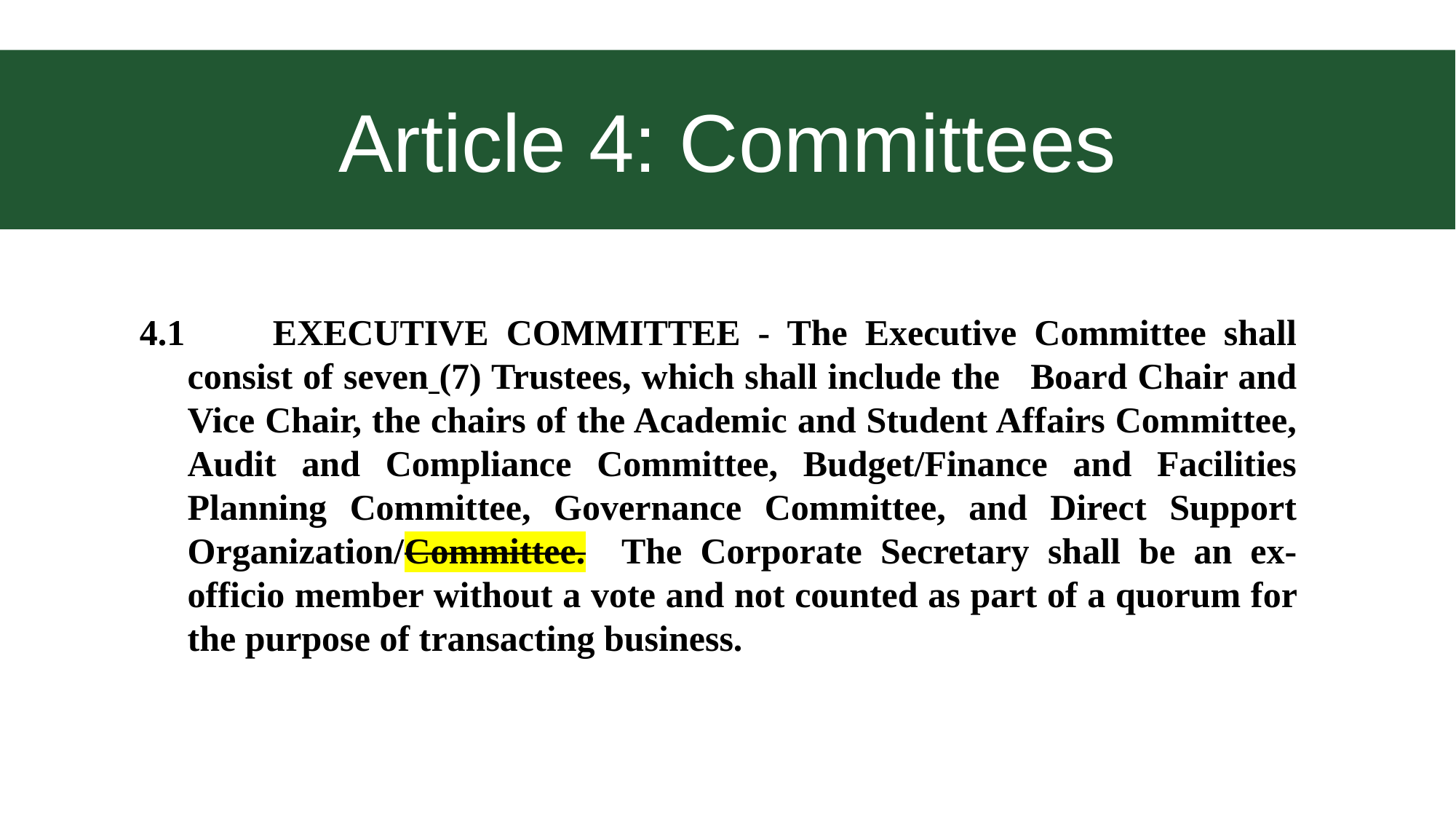

Article 4: Committees
4.1     EXECUTIVE COMMITTEE - The Executive Committee shall consist of seven (7) Trustees, which shall include the   Board Chair and Vice Chair, the chairs of the Academic and Student Affairs Committee, Audit and Compliance Committee, Budget/Finance and Facilities Planning Committee, Governance Committee, and Direct Support Organization/Committee.  The Corporate Secretary shall be an ex-officio member without a vote and not counted as part of a quorum for the purpose of transacting business.